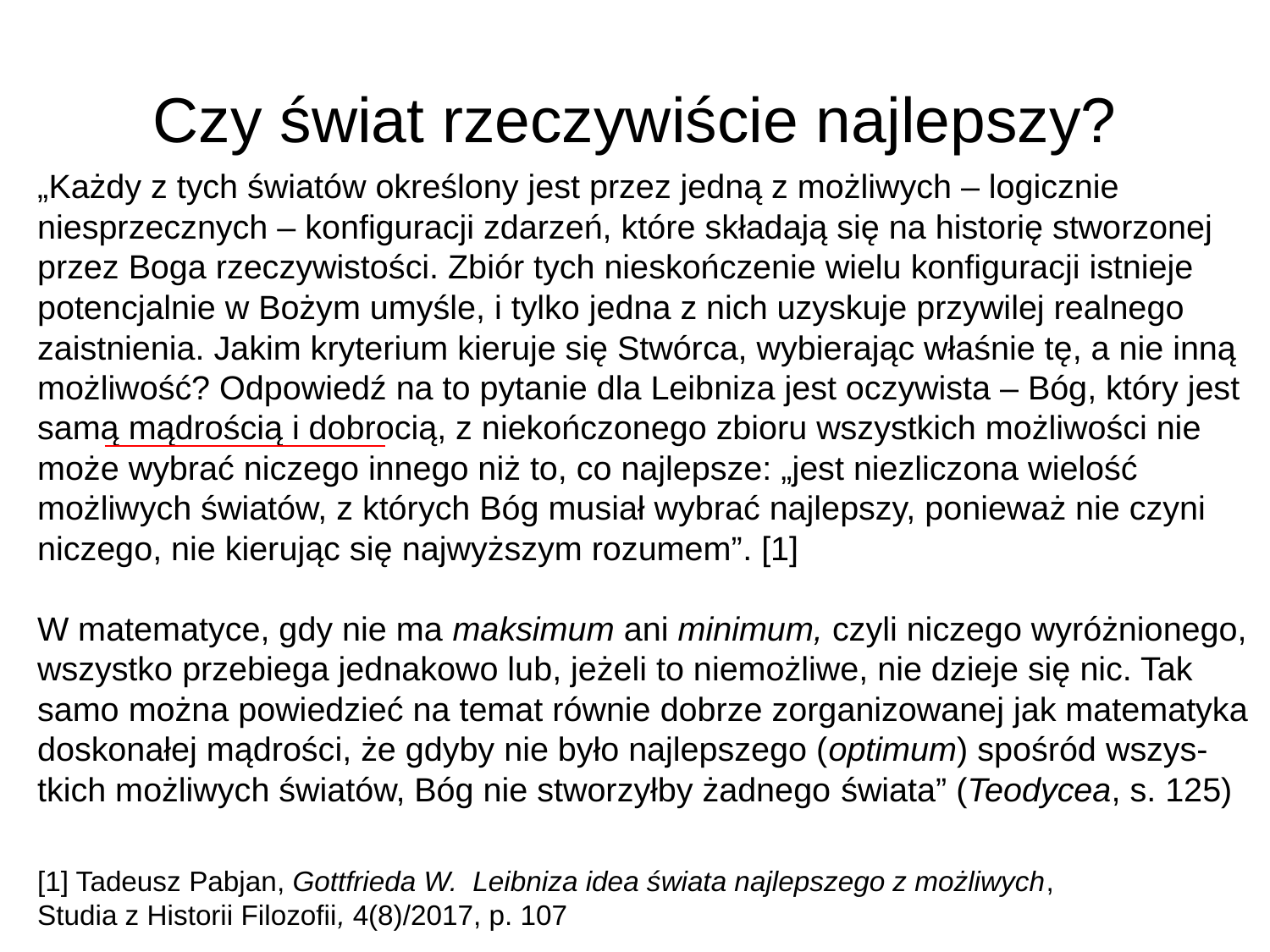

# Czy świat rzeczywiście najlepszy?
„Każdy z tych światów określony jest przez jedną z możliwych – logicznie niesprzecznych – konfiguracji zdarzeń, które składają się na historię stworzonej przez Boga rzeczywistości. Zbiór tych nieskończenie wielu konfiguracji istnieje potencjalnie w Bożym umyśle, i tylko jedna z nich uzyskuje przywilej realnego zaistnienia. Jakim kryterium kieruje się Stwórca, wybierając właśnie tę, a nie inną możliwość? Odpowiedź na to pytanie dla Leibniza jest oczywista – Bóg, który jest samą mądrością i dobrocią, z niekończonego zbioru wszystkich możliwości nie może wybrać niczego innego niż to, co najlepsze: „jest niezliczona wielość możliwych światów, z których Bóg musiał wybrać najlepszy, ponieważ nie czyni niczego, nie kierując się najwyższym rozumem”. [1]

W matematyce, gdy nie ma maksimum ani minimum, czyli niczego wyróżnionego,
wszystko przebiega jednakowo lub, jeżeli to niemożliwe, nie dzieje się nic. Tak samo można powiedzieć na temat równie dobrze zorganizowanej jak matematyka doskonałej mądrości, że gdyby nie było najlepszego (optimum) spośród wszys-tkich możliwych światów, Bóg nie stworzyłby żadnego świata” (Teodycea, s. 125)
[1] Tadeusz Pabjan, Gottfrieda W.  Leibniza idea świata najlepszego z możliwych, Studia z Historii Filozofii, 4(8)/2017, p. 107